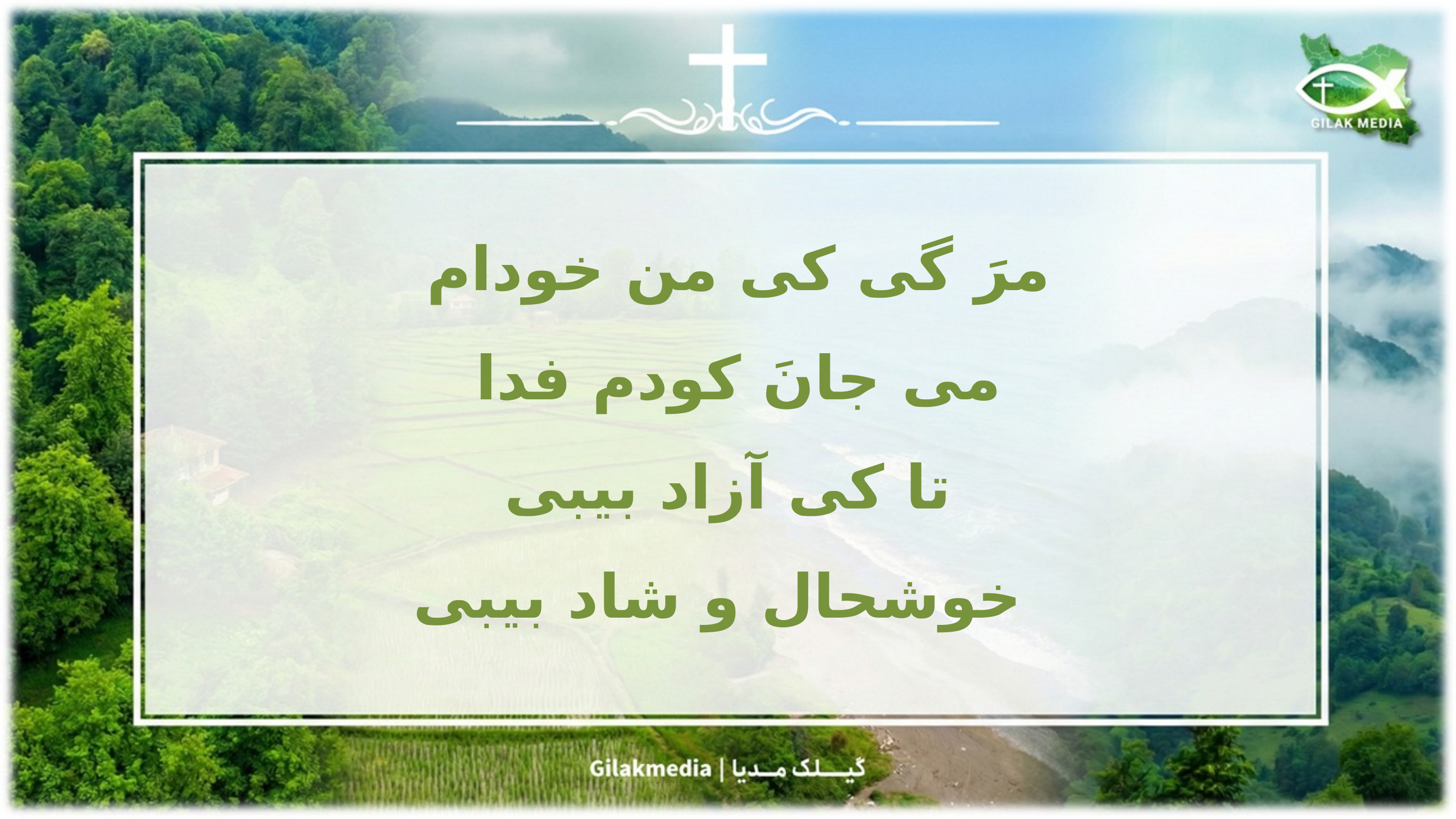

مرَ گی کی من خودام
می جانَ کودم فدا
تا کی آزاد بیبی
 خوشحال و شاد بیبی